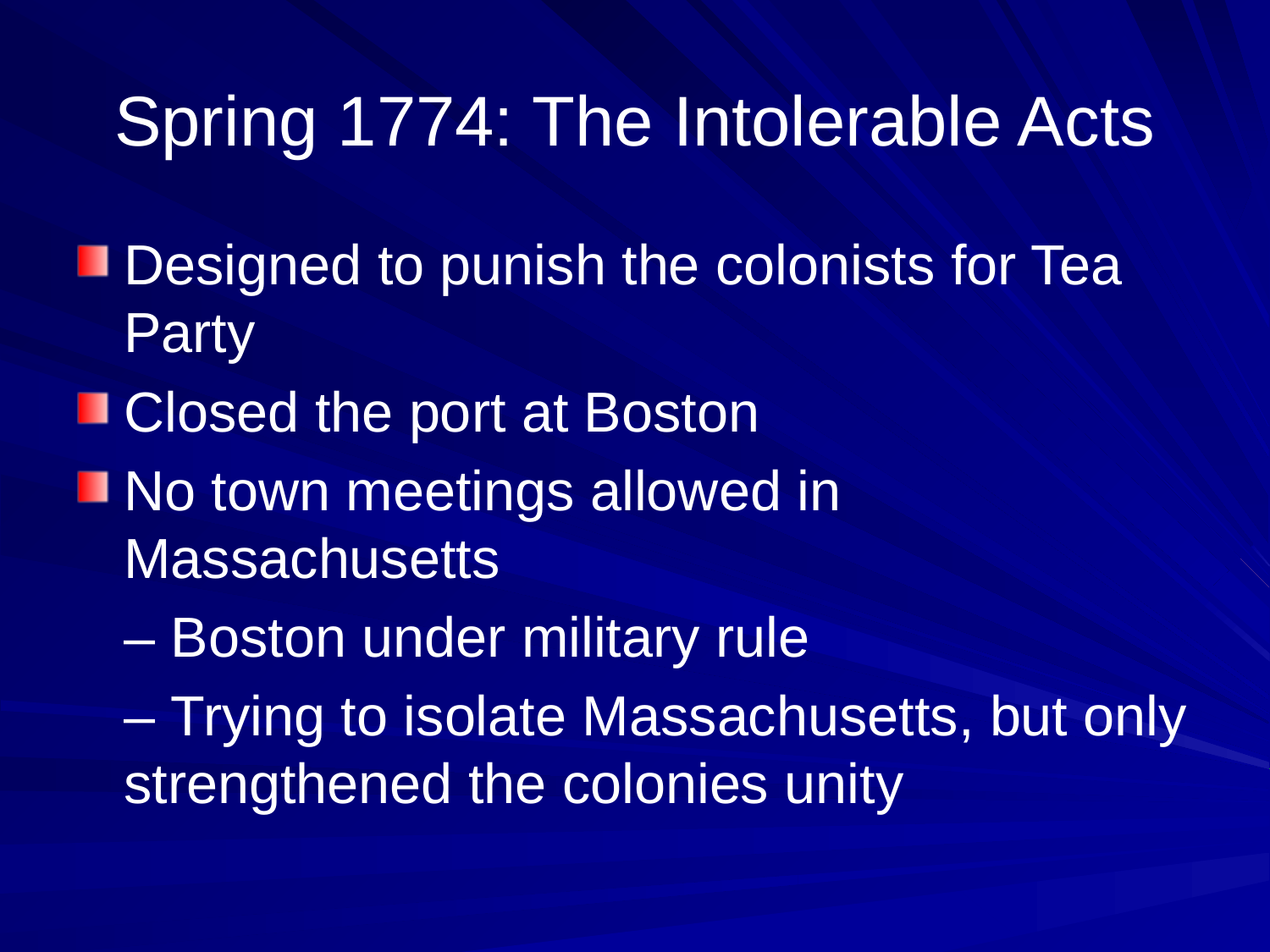

# Spring 1774: The Intolerable Acts
Designed to punish the colonists for Tea Party
Closed the port at Boston
No town meetings allowed in Massachusetts
	– Boston under military rule
	– Trying to isolate Massachusetts, but only strengthened the colonies unity